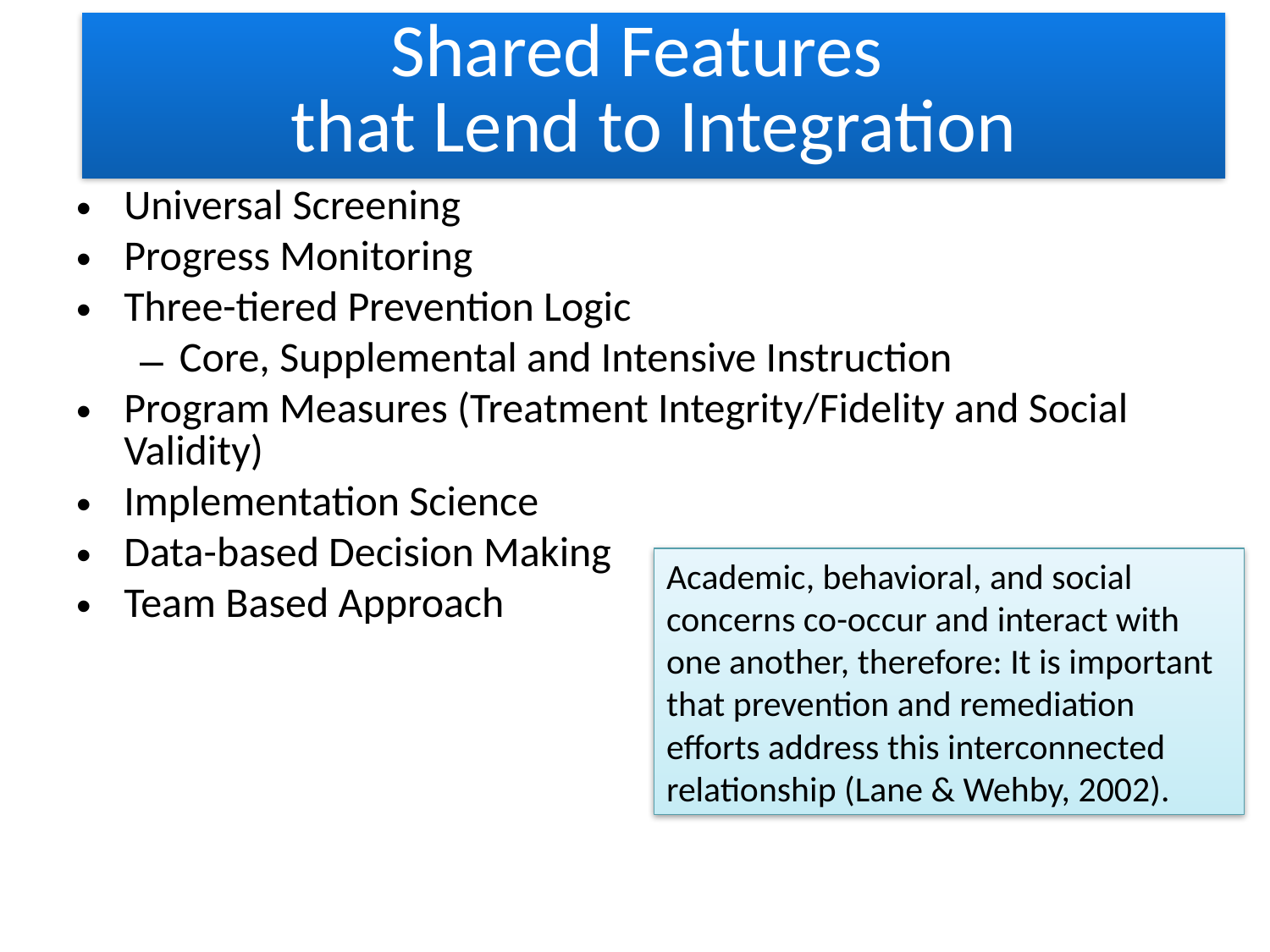

# Shared Features that Lend to Integration
Universal Screening
Progress Monitoring
Three-tiered Prevention Logic
Core, Supplemental and Intensive Instruction
Program Measures (Treatment Integrity/Fidelity and Social Validity)
Implementation Science
Data-based Decision Making
Team Based Approach
Academic, behavioral, and social
concerns co-occur and interact with
one another, therefore: It is important
that prevention and remediation
efforts address this interconnected
relationship (Lane & Wehby, 2002).